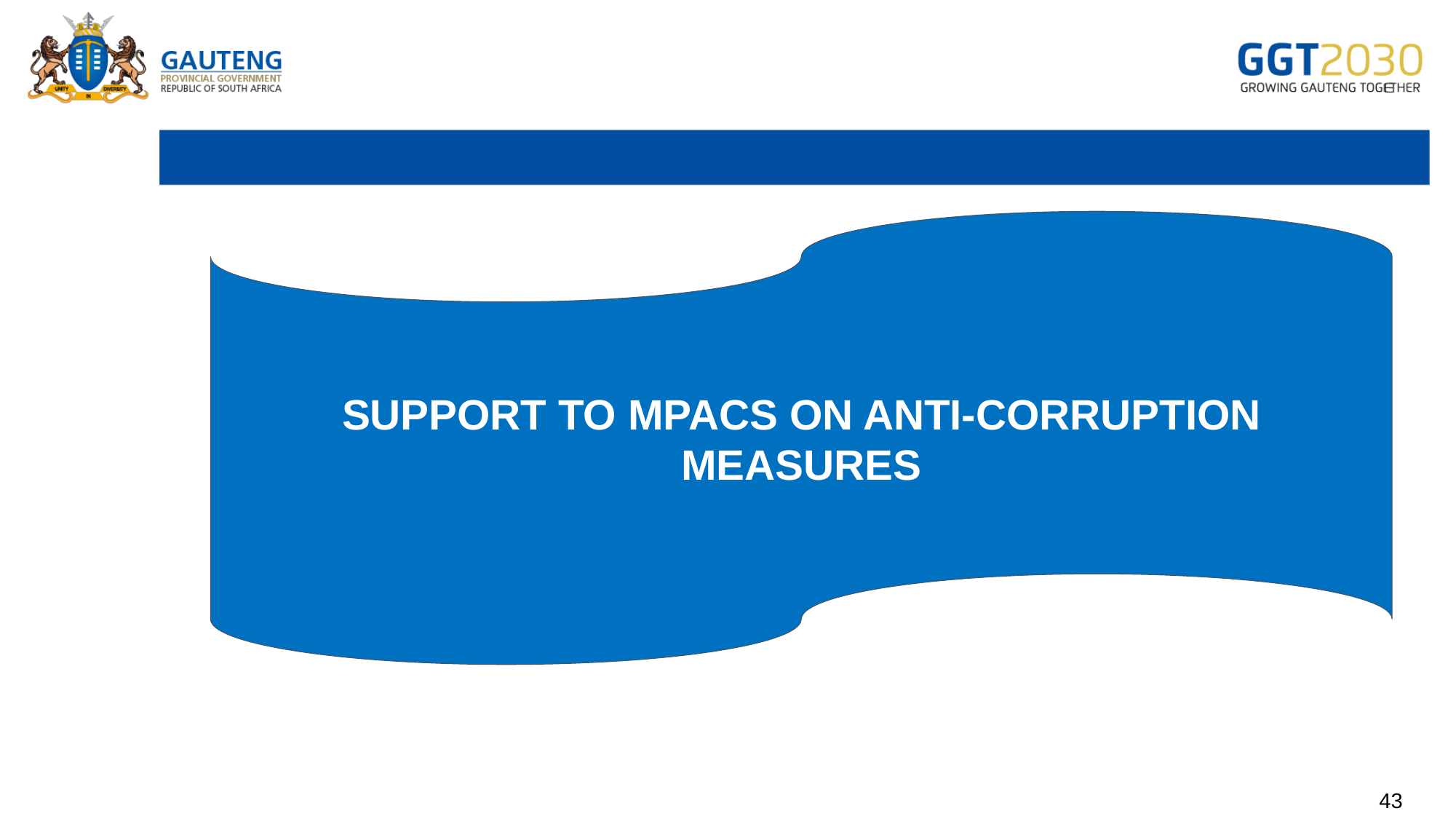

SUPPORT TO MPACS ON ANTI-CORRUPTION MEASURES
43